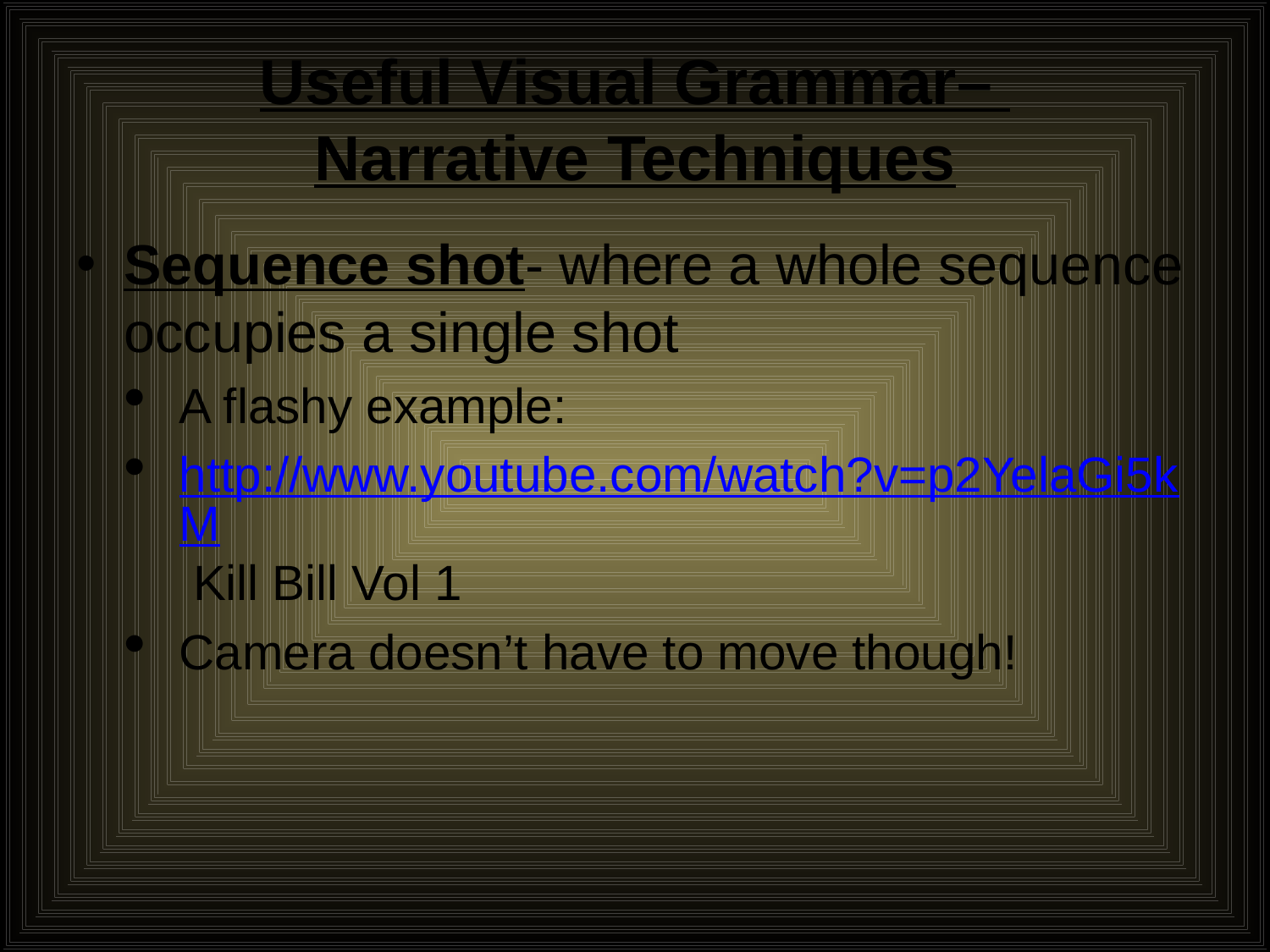

# Useful Visual Grammar– Narrative Techniques
Sequence shot- where a whole sequence occupies a single shot
A flashy example:
http://www.youtube.com/watch?v=p2YelaGi5kM Kill Bill Vol 1
Camera doesn’t have to move though!